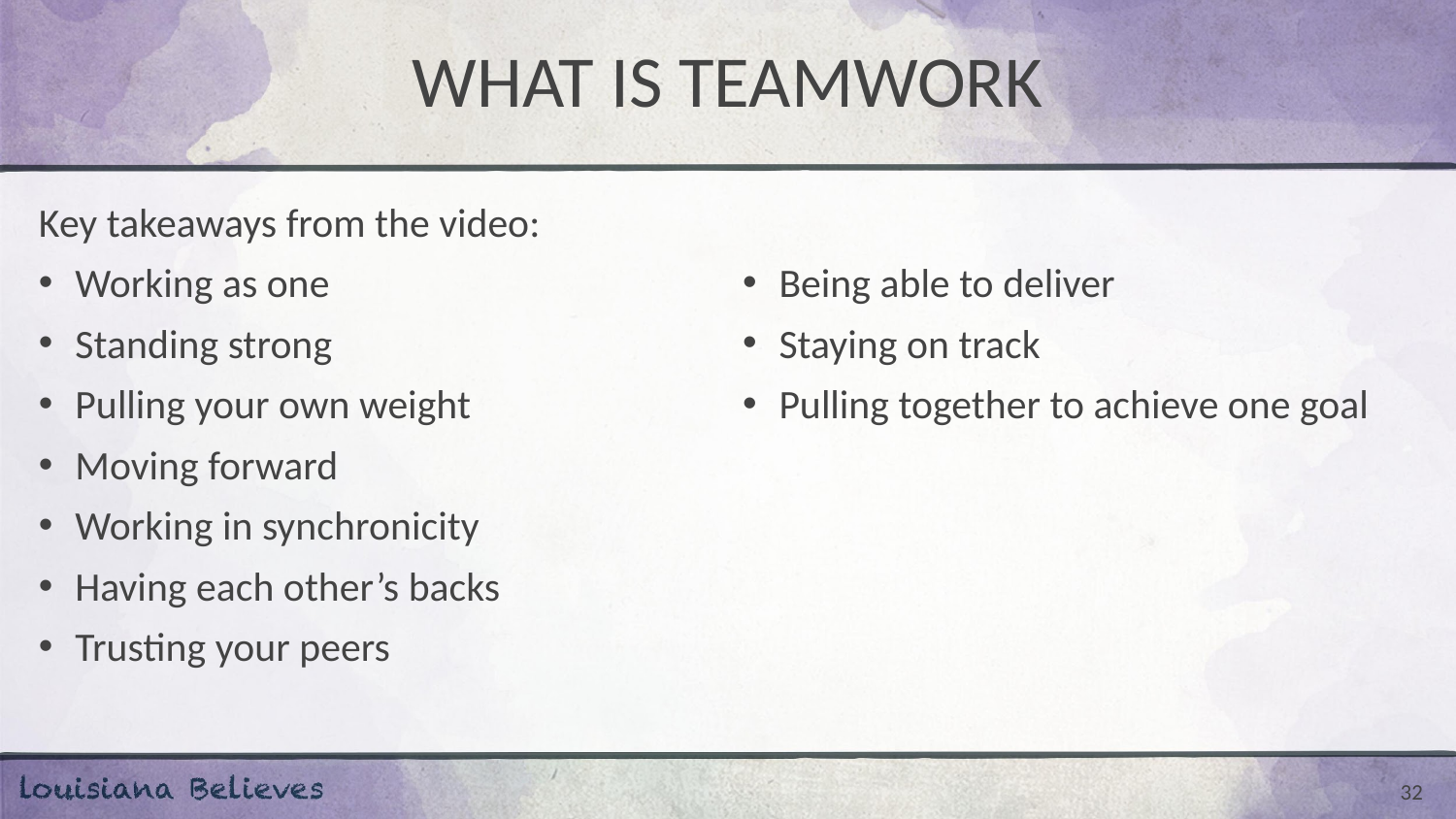

# WHAT IS TEAMWORK
Key takeaways from the video:
Working as one
Standing strong
Pulling your own weight
Moving forward
Working in synchronicity
Having each other’s backs
Trusting your peers

Being able to deliver
Staying on track
Pulling together to achieve one goal